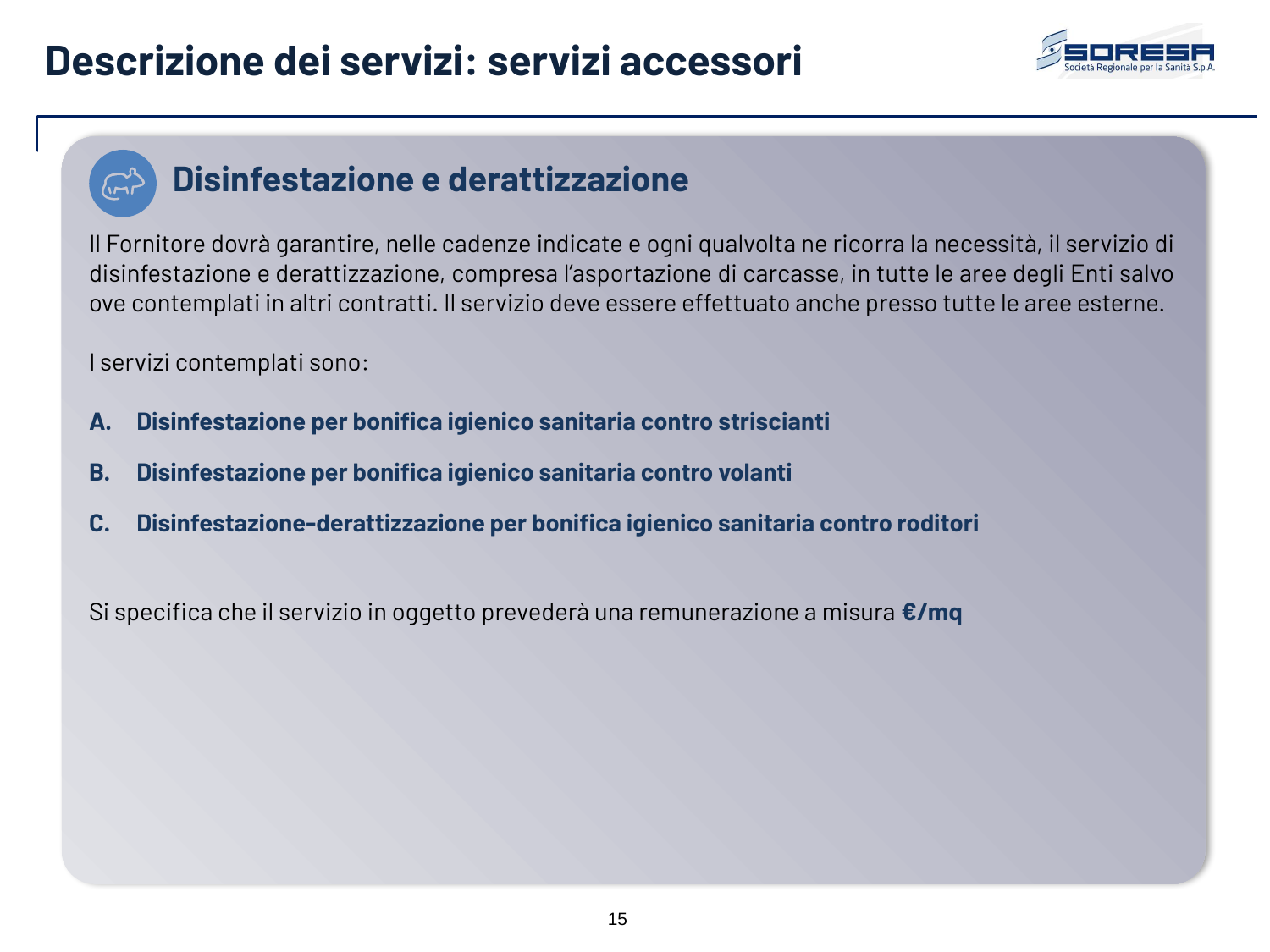

Descrizione dei servizi: servizi accessori

            Disinfestazione e derattizzazione

Il Fornitore dovrà garantire, nelle cadenze indicate e ogni qualvolta ne ricorra la necessità, il servizio di disinfestazione e derattizzazione, compresa l’asportazione di carcasse, in tutte le aree degli Enti salvo ove contemplati in altri contratti. Il servizio deve essere effettuato anche presso tutte le aree esterne.

I servizi contemplati sono:

Disinfestazione per bonifica igienico sanitaria contro striscianti
Disinfestazione per bonifica igienico sanitaria contro volanti
Disinfestazione-derattizzazione per bonifica igienico sanitaria contro roditori

Si specifica che il servizio in oggetto prevederà una remunerazione a misura €/mq